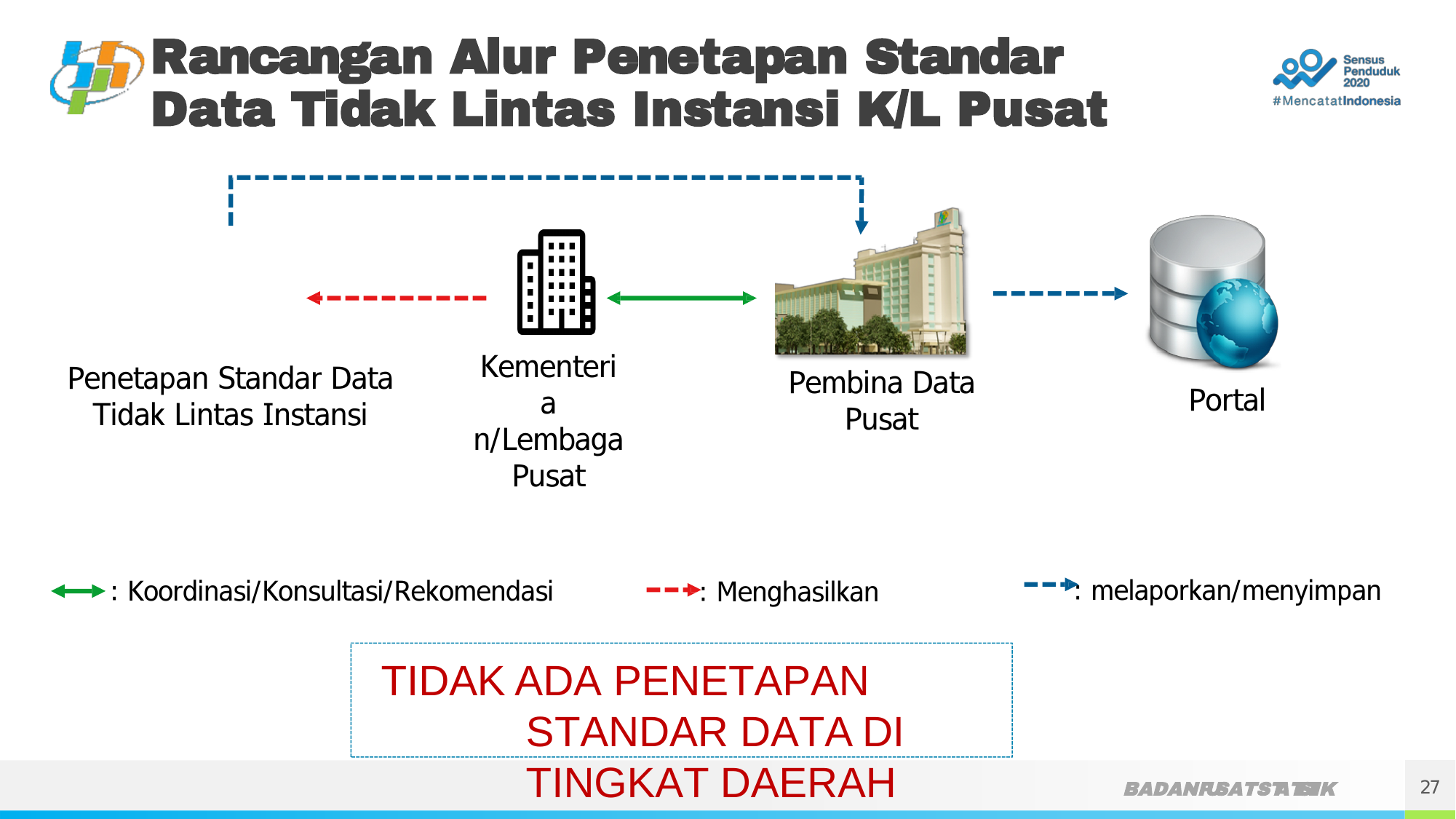

# Rancangan Alur Penetapan Standar Data Tidak Lintas Instansi K/L Pusat

Kementeria n/Lembaga Pusat
Penetapan Standar Data Tidak Lintas Instansi
Pembina Data Pusat
Portal
: melaporkan/menyimpan
: Koordinasi/Konsultasi/Rekomendasi
: Menghasilkan

TIDAK ADA PENETAPAN STANDAR DATA DI TINGKAT DAERAH

27
BADANPUSATSTATISTIK